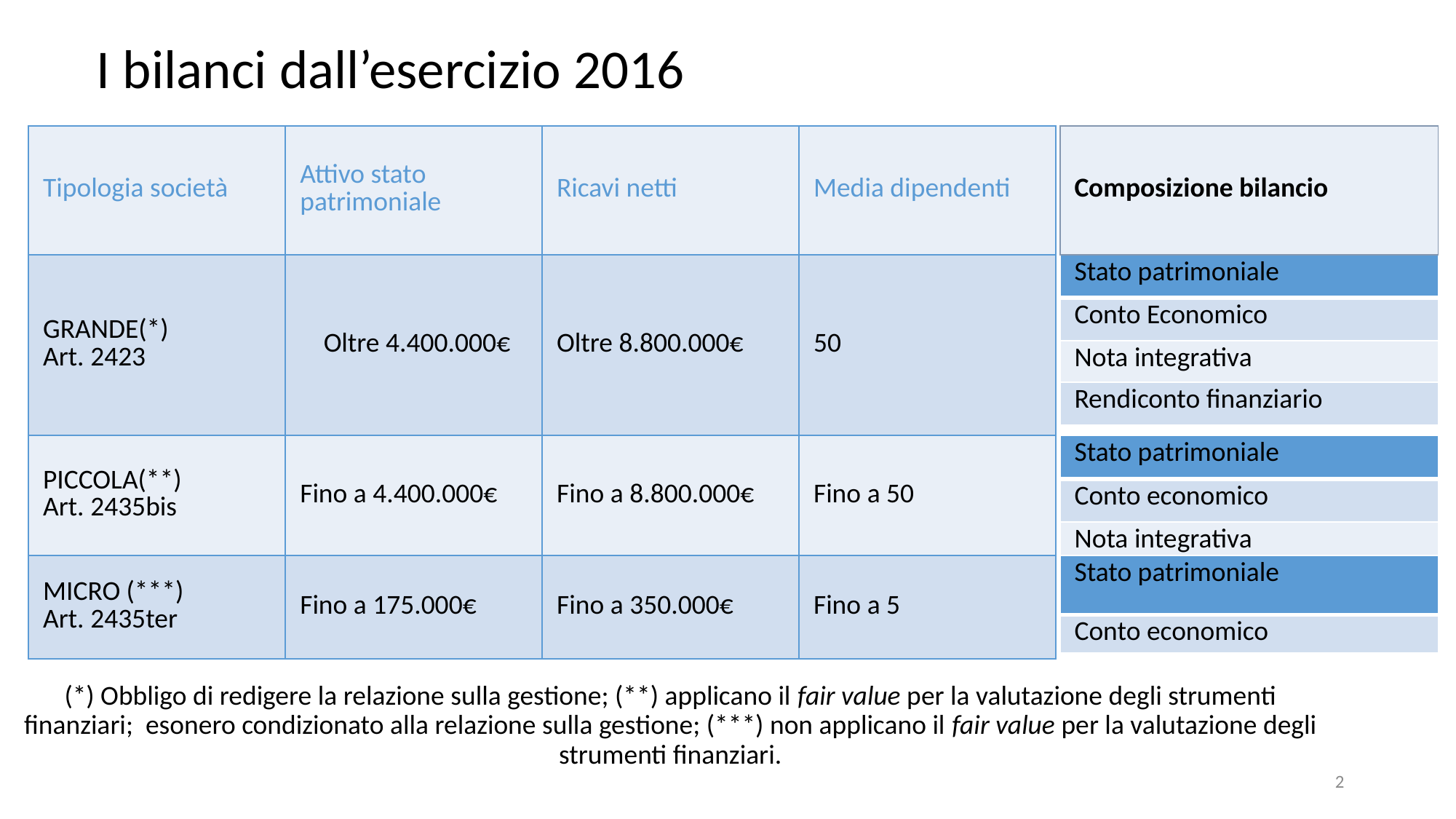

# I bilanci dall’esercizio 2016
| Tipologia società | Attivo stato patrimoniale | Ricavi netti | Media dipendenti |
| --- | --- | --- | --- |
| GRANDE(\*) Art. 2423 | Oltre 4.400.000€ | Oltre 8.800.000€ | 50 |
| PICCOLA(\*\*) Art. 2435bis | Fino a 4.400.000€ | Fino a 8.800.000€ | Fino a 50 |
| MICRO (\*\*\*) Art. 2435ter | Fino a 175.000€ | Fino a 350.000€ | Fino a 5 |
| Composizione bilancio |
| --- |
| Stato patrimoniale |
| --- |
| Conto Economico |
| Nota integrativa |
| Rendiconto finanziario |
| Stato patrimoniale |
| --- |
| Conto economico |
| Nota integrativa |
| Stato patrimoniale |
| --- |
| Conto economico |
(*) Obbligo di redigere la relazione sulla gestione; (**) applicano il fair value per la valutazione degli strumenti finanziari;  esonero condizionato alla relazione sulla gestione; (***) non applicano il fair value per la valutazione degli strumenti finanziari.
2